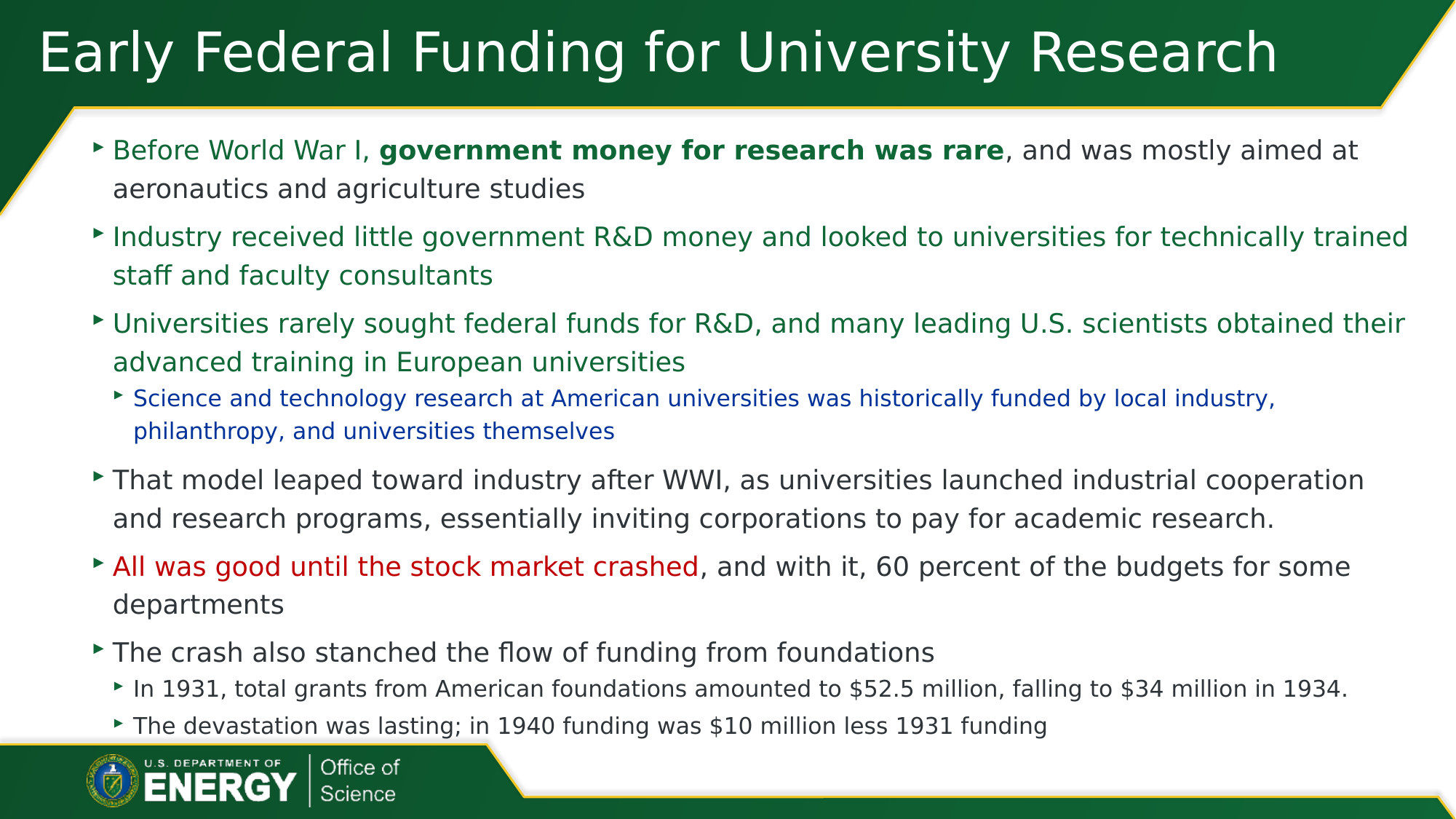

# Early Federal Funding for University Research
Before World War I, government money for research was rare, and was mostly aimed at aeronautics and agriculture studies
Industry received little government R&D money and looked to universities for technically trained staff and faculty consultants
Universities rarely sought federal funds for R&D, and many leading U.S. scientists obtained their advanced training in European universities
Science and technology research at American universities was historically funded by local industry, philanthropy, and universities themselves
That model leaped toward industry after WWI, as universities launched industrial cooperation and research programs, essentially inviting corporations to pay for academic research.
All was good until the stock market crashed, and with it, 60 percent of the budgets for some departments
The crash also stanched the flow of funding from foundations
In 1931, total grants from American foundations amounted to $52.5 million, falling to $34 million in 1934.
The devastation was lasting; in 1940 funding was $10 million less 1931 funding